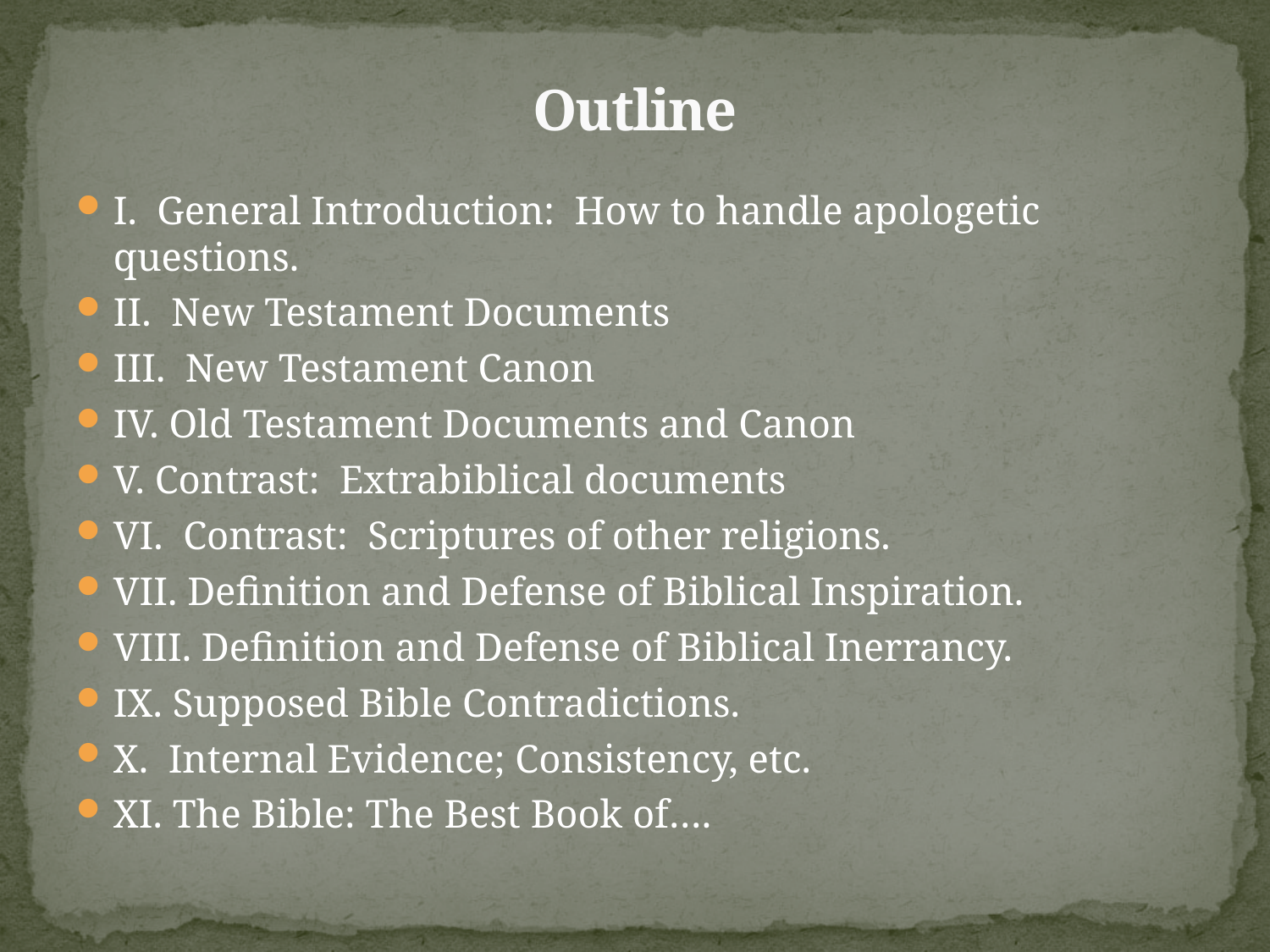

# Outline
I.  General Introduction:  How to handle apologetic questions.
II.  New Testament Documents
III.  New Testament Canon
IV. Old Testament Documents and Canon
V. Contrast:  Extrabiblical documents
VI.  Contrast:  Scriptures of other religions.
VII. Definition and Defense of Biblical Inspiration.
VIII. Definition and Defense of Biblical Inerrancy.
IX. Supposed Bible Contradictions.
X.  Internal Evidence; Consistency, etc.
XI. The Bible: The Best Book of….